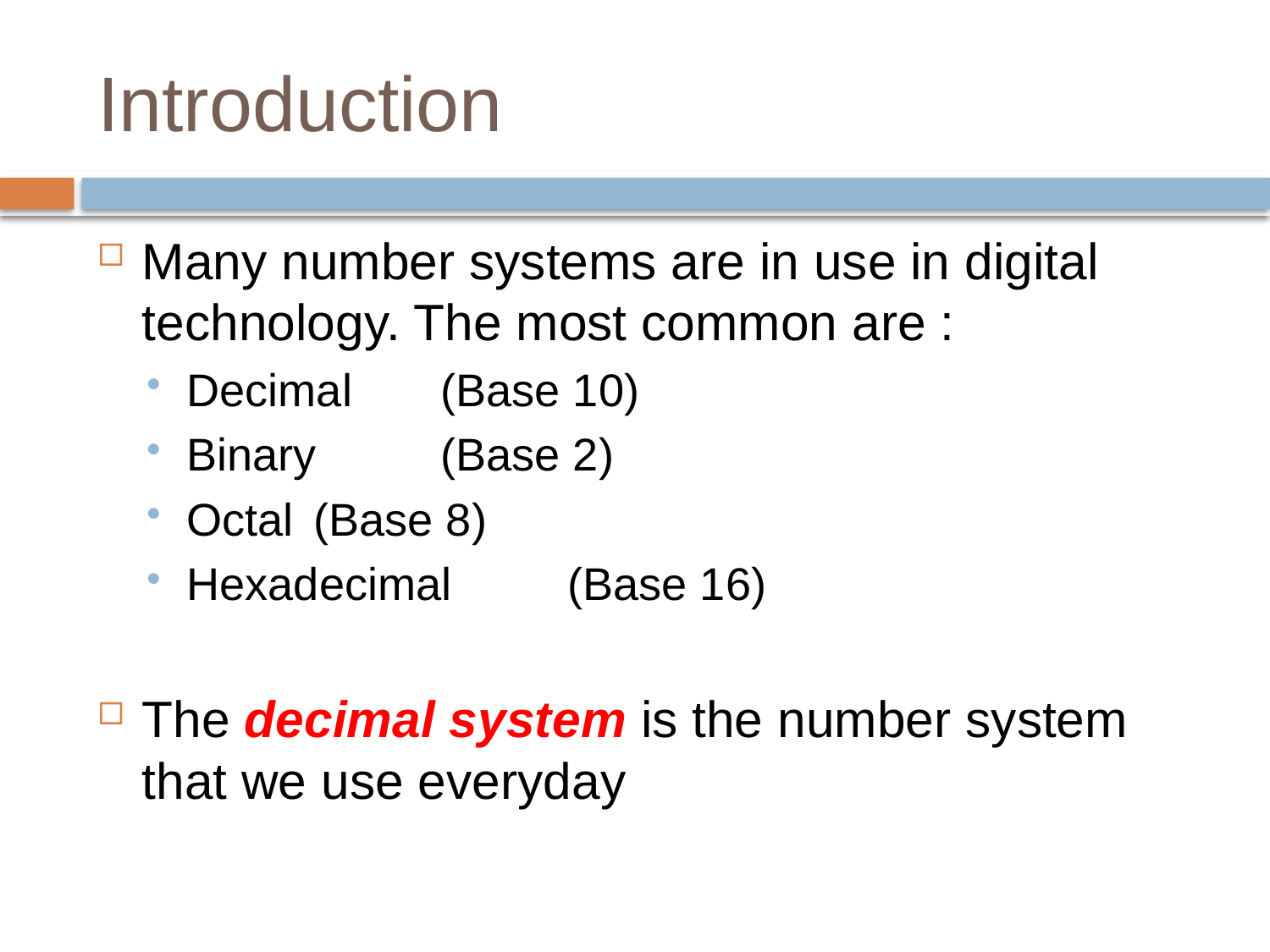

# Introduction
Many number systems are in use in digital technology. The most common are :
Decimal	(Base 10)
Binary	(Base 2)
Octal	(Base 8)
Hexadecimal 	(Base 16)

The decimal system is the number system that we use everyday